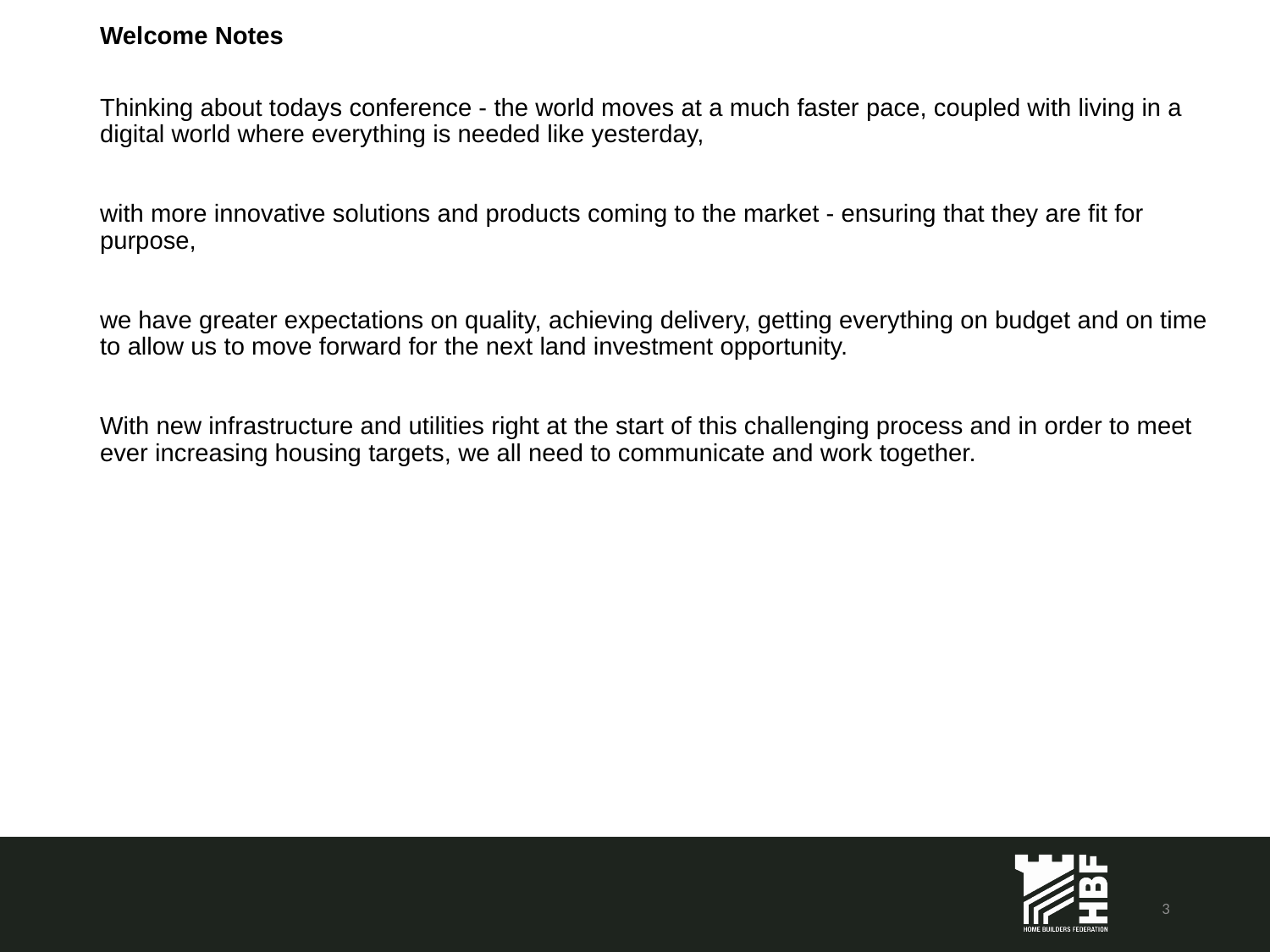

Welcome Notes

Thinking about todays conference - the world moves at a much faster pace, coupled with living in a digital world where everything is needed like yesterday,

with more innovative solutions and products coming to the market - ensuring that they are fit for purpose,

we have greater expectations on quality, achieving delivery, getting everything on budget and on time to allow us to move forward for the next land investment opportunity.

With new infrastructure and utilities right at the start of this challenging process and in order to meet ever increasing housing targets, we all need to communicate and work together.

3